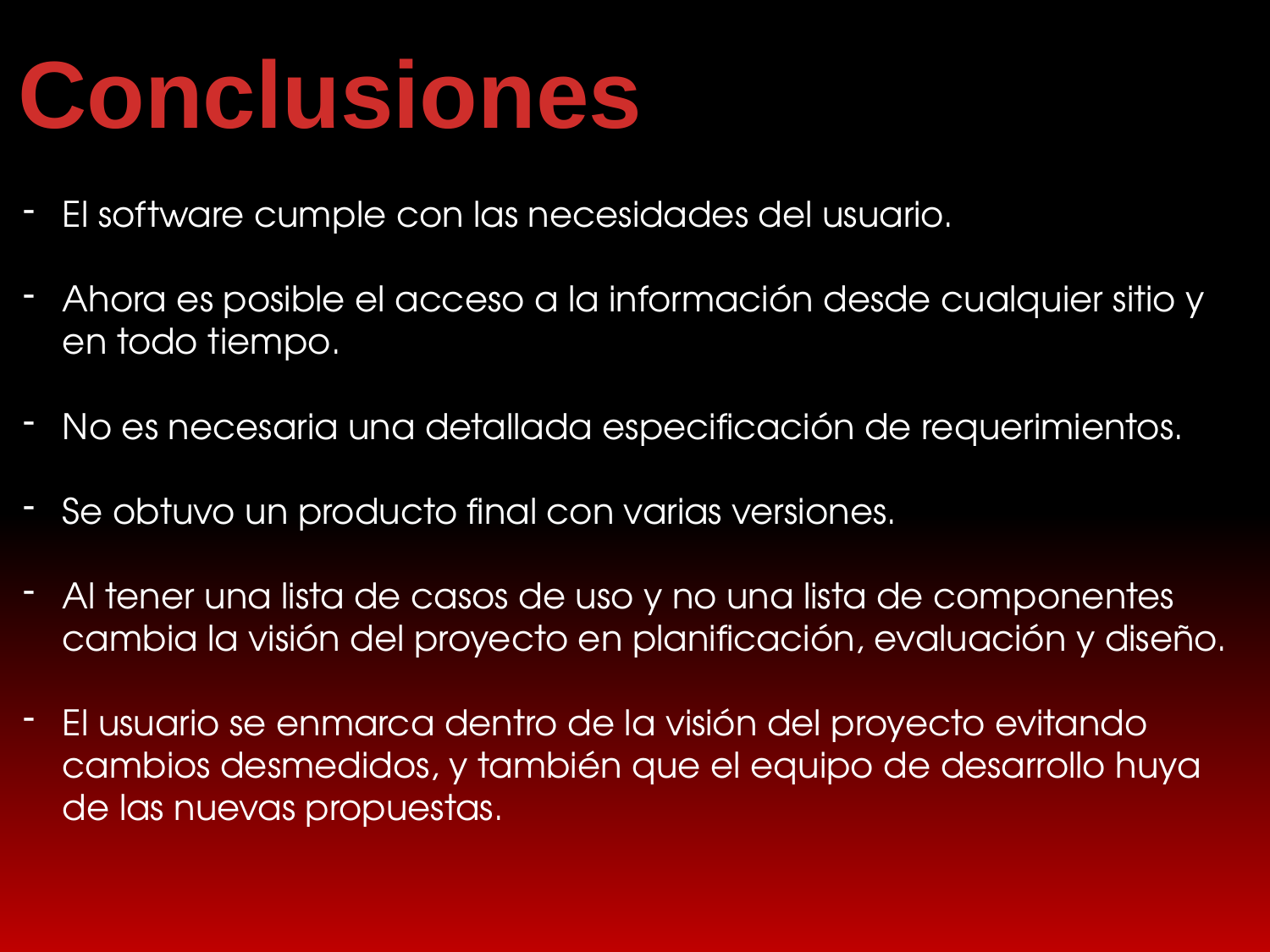

Conclusiones
El software cumple con las necesidades del usuario.

Ahora es posible el acceso a la información desde cualquier sitio y en todo tiempo.

No es necesaria una detallada especificación de requerimientos.

Se obtuvo un producto final con varias versiones.

Al tener una lista de casos de uso y no una lista de componentes cambia la visión del proyecto en planificación, evaluación y diseño.

El usuario se enmarca dentro de la visión del proyecto evitando cambios desmedidos, y también que el equipo de desarrollo huya de las nuevas propuestas.